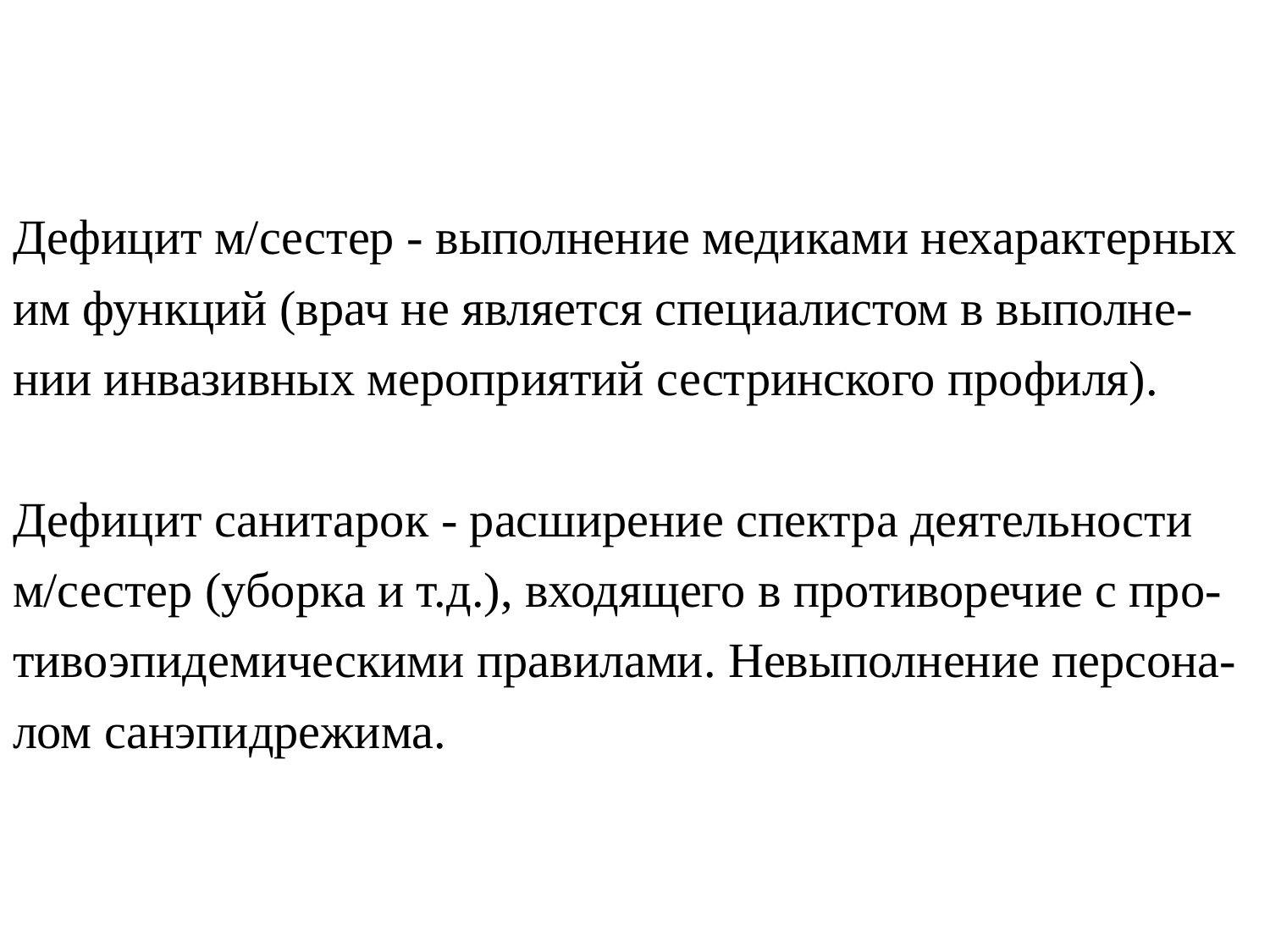

# Дефицит м/сестер - выполнение медиками нехарактерных им функций (врач не является специалистом в выполне-нии инвазивных мероприятий сестринского профиля). Дефицит санитарок - расширение спектра деятельности м/сестер (уборка и т.д.), входящего в противоречие с про-тивоэпидемическими правилами. Невыполнение персона-лом санэпидрежима.